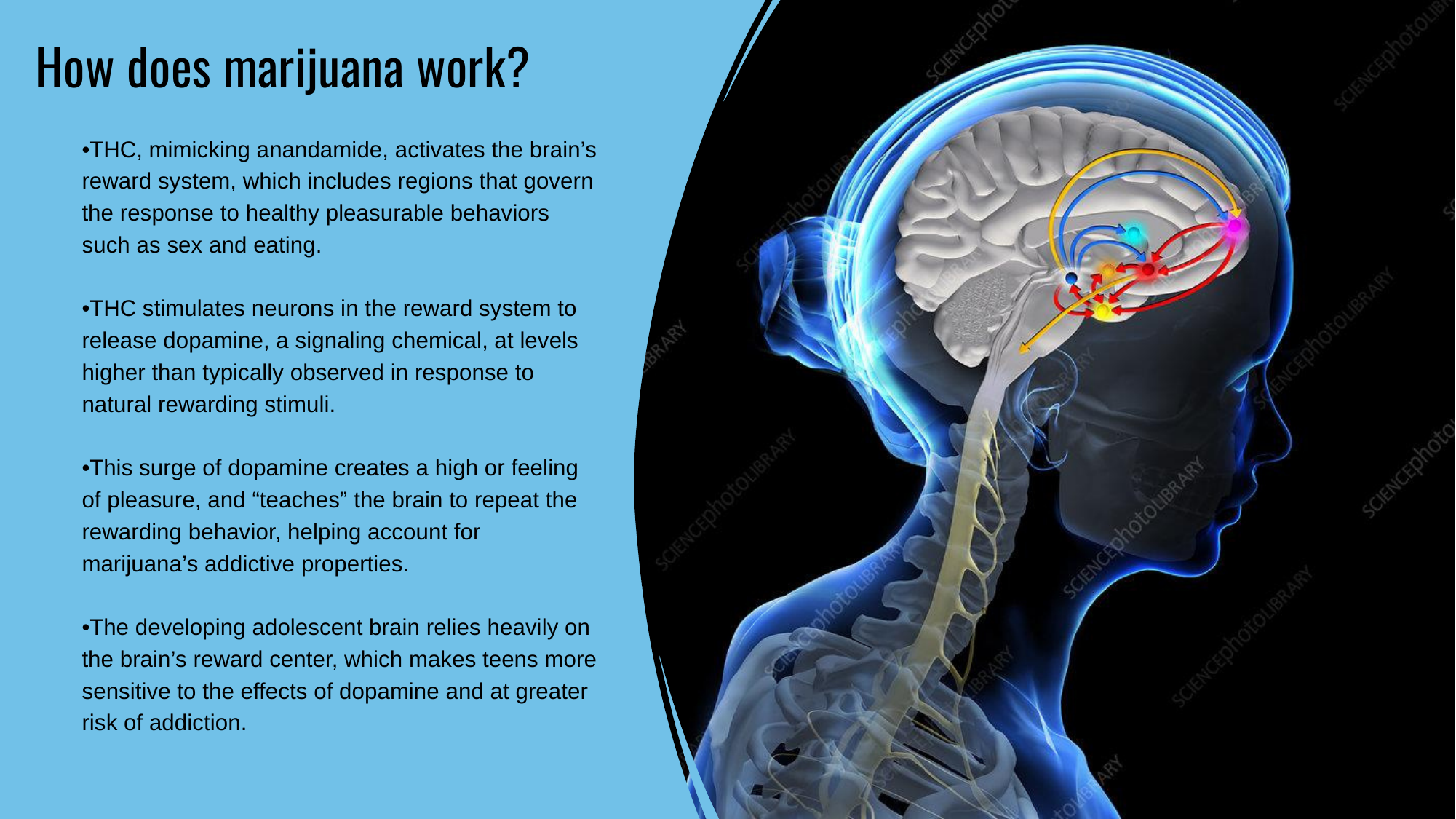

How does marijuana work?
•THC, mimicking anandamide, activates the brain’s reward system, which includes regions that govern the response to healthy pleasurable behaviors such as sex and eating.

•THC stimulates neurons in the reward system to release dopamine, a signaling chemical, at levels higher than typically observed in response to natural rewarding stimuli.

•This surge of dopamine creates a high or feeling of pleasure, and “teaches” the brain to repeat the rewarding behavior, helping account for marijuana’s addictive properties.

•The developing adolescent brain relies heavily on the brain’s reward center, which makes teens more sensitive to the effects of dopamine and at greater risk of addiction.